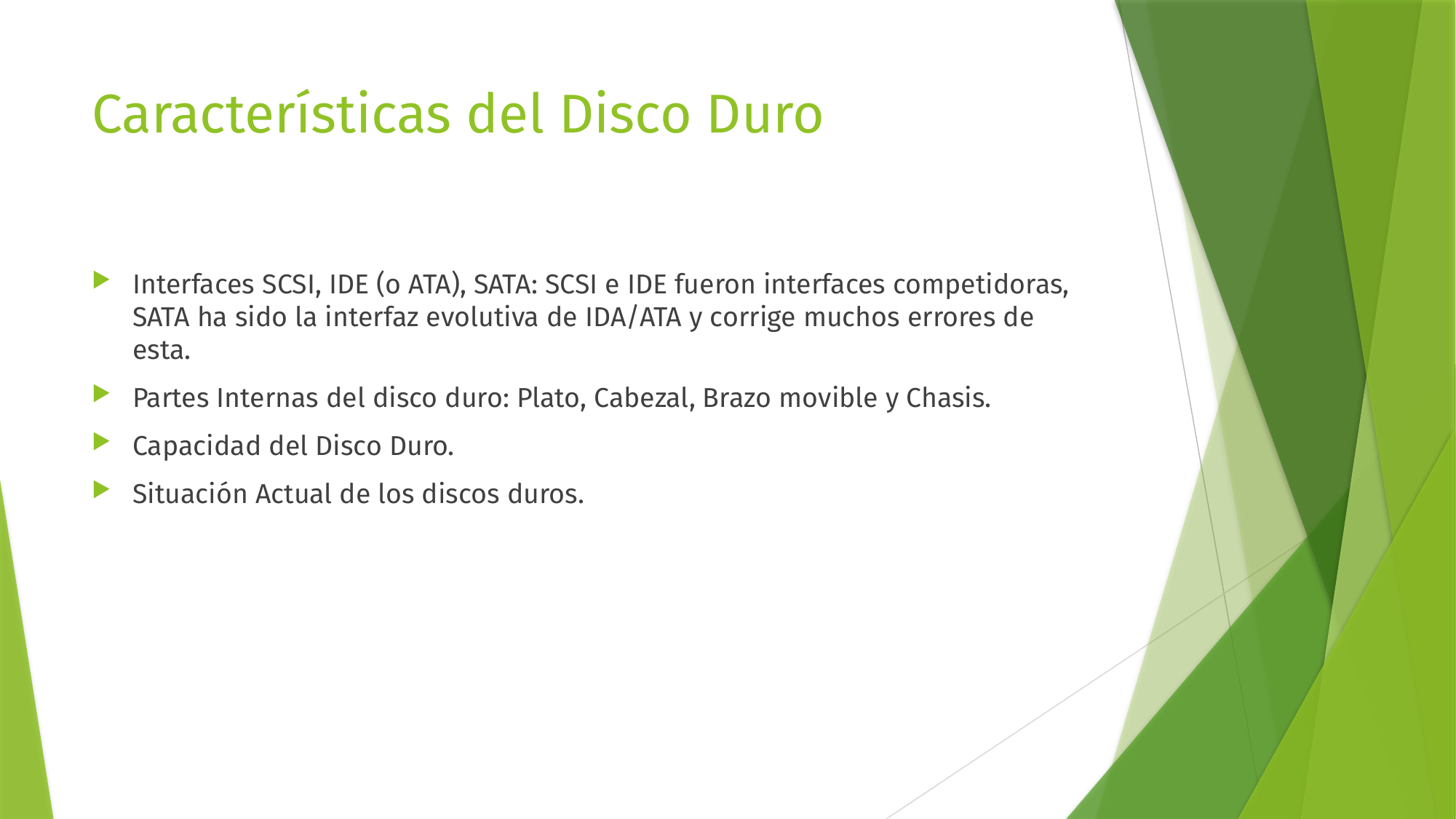

# Características del Disco Duro
Interfaces SCSI, IDE (o ATA), SATA: SCSI e IDE fueron interfaces competidoras, SATA ha sido la interfaz evolutiva de IDA/ATA y corrige muchos errores de esta.
Partes Internas del disco duro: Plato, Cabezal, Brazo movible y Chasis.
Capacidad del Disco Duro.
Situación Actual de los discos duros.